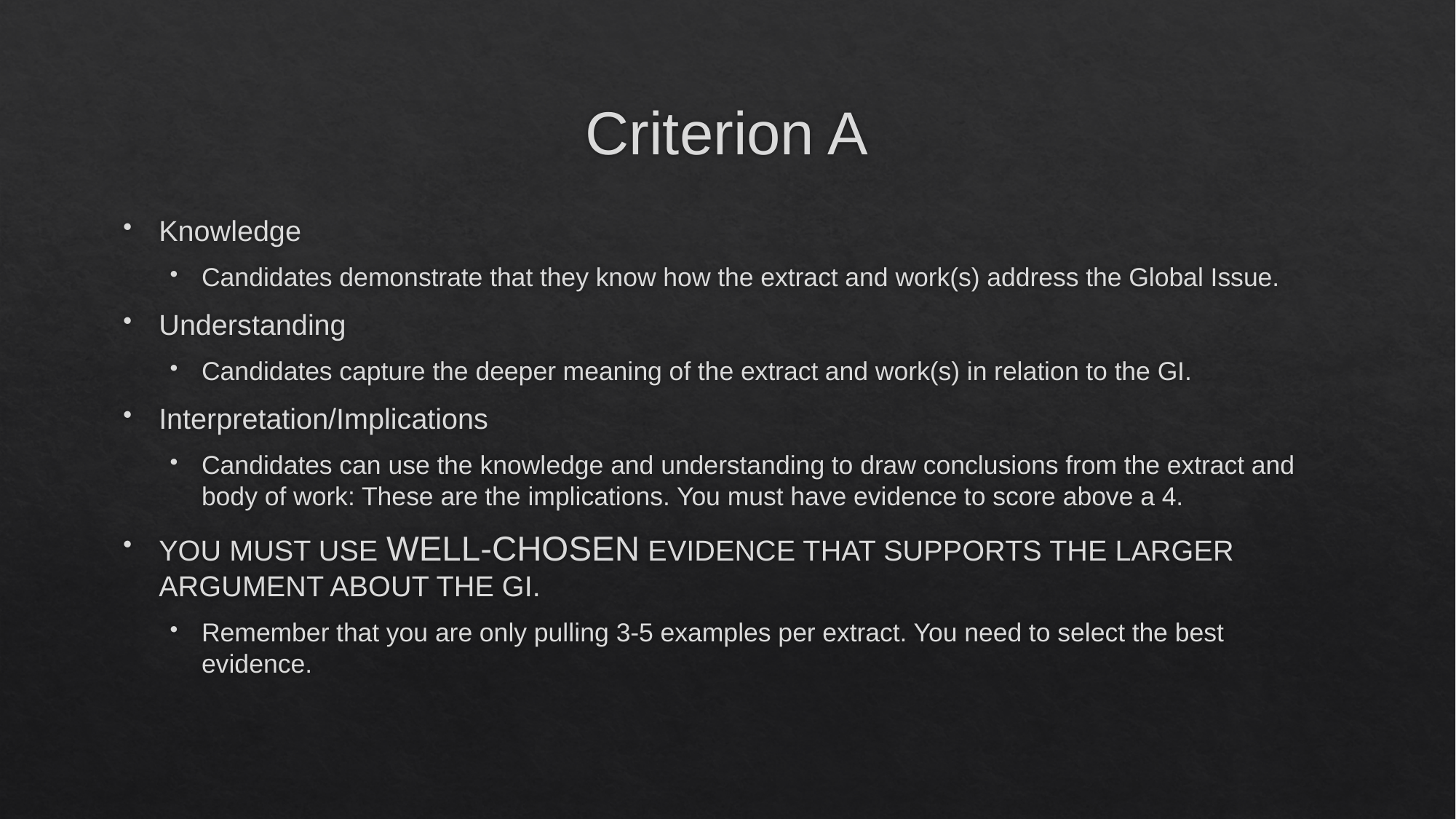

# Criterion A
Knowledge
Candidates demonstrate that they know how the extract and work(s) address the Global Issue.
Understanding
Candidates capture the deeper meaning of the extract and work(s) in relation to the GI.
Interpretation/Implications
Candidates can use the knowledge and understanding to draw conclusions from the extract and body of work: These are the implications. You must have evidence to score above a 4.
YOU MUST USE WELL-CHOSEN EVIDENCE THAT SUPPORTS THE LARGER ARGUMENT ABOUT THE GI.
Remember that you are only pulling 3-5 examples per extract. You need to select the best evidence.